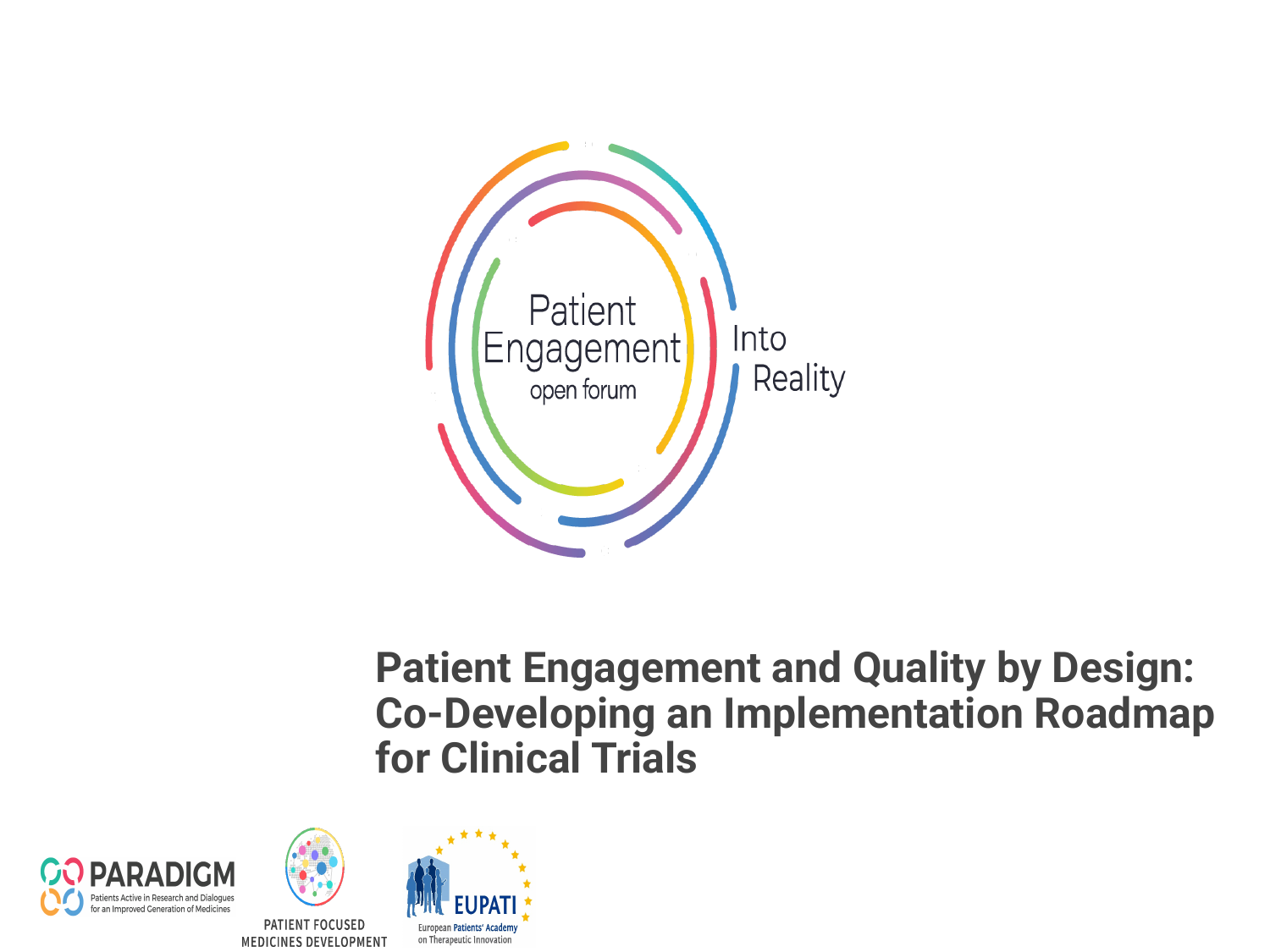

# Patient Engagement and Quality by Design: Co-Developing an Implementation Roadmap for Clinical Trials